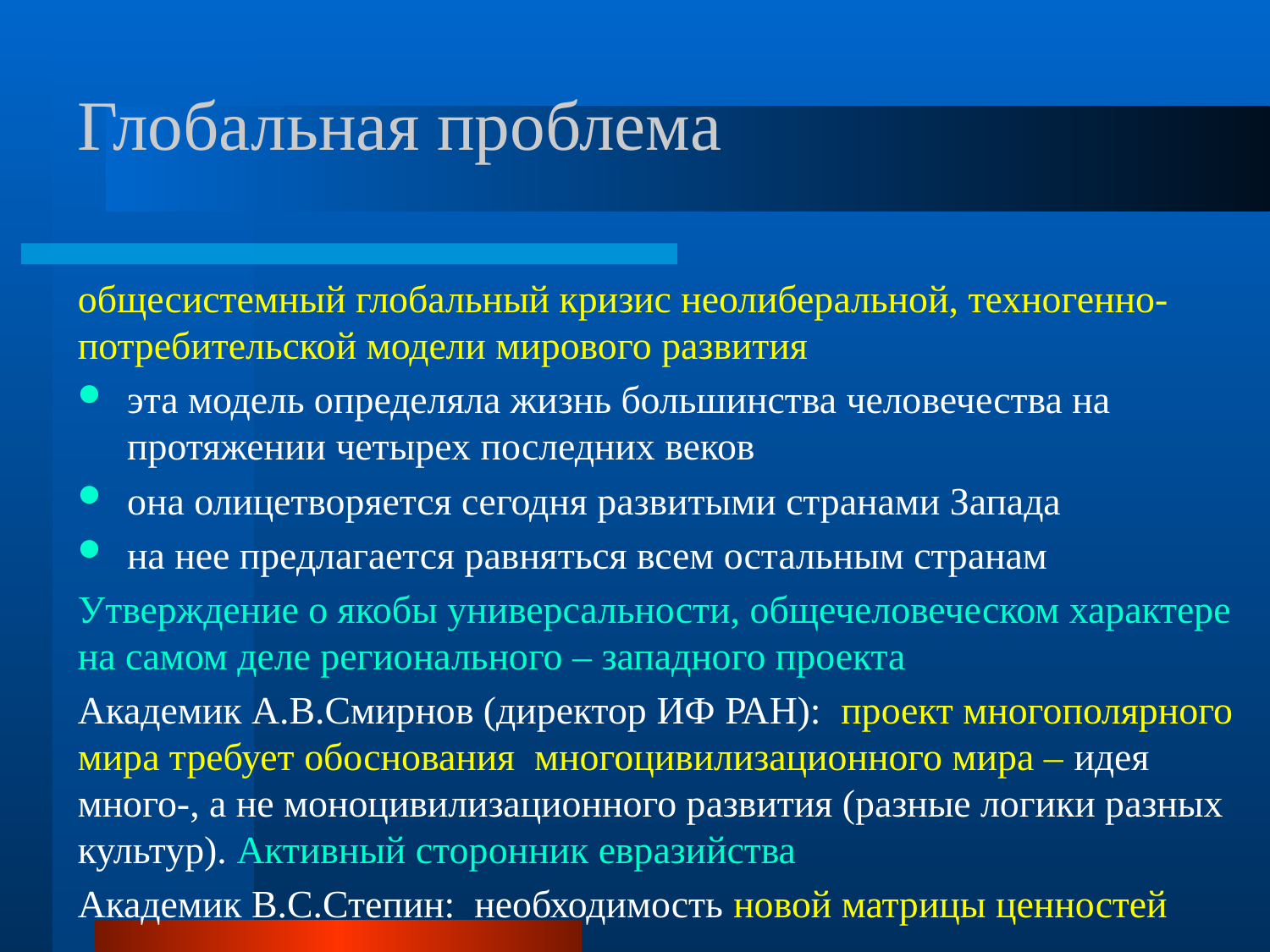

# Глобальная проблема
общесистемный глобальный кризис неолиберальной, техногенно-потребительской модели мирового развития
эта модель определяла жизнь большинства человечества на протяжении четырех последних веков
она олицетворяется сегодня развитыми странами Запада
на нее предлагается равняться всем остальным странам
Утверждение о якобы универсальности, общечеловеческом характере  на самом деле регионального – западного проекта
Академик А.В.Смирнов (директор ИФ РАН):  проект многополярного мира требует обоснования  многоцивилизационного мира – идея много-, а не моноцивилизационного развития (разные логики разных культур). Активный сторонник евразийства
Академик В.С.Степин:  необходимость новой матрицы ценностей